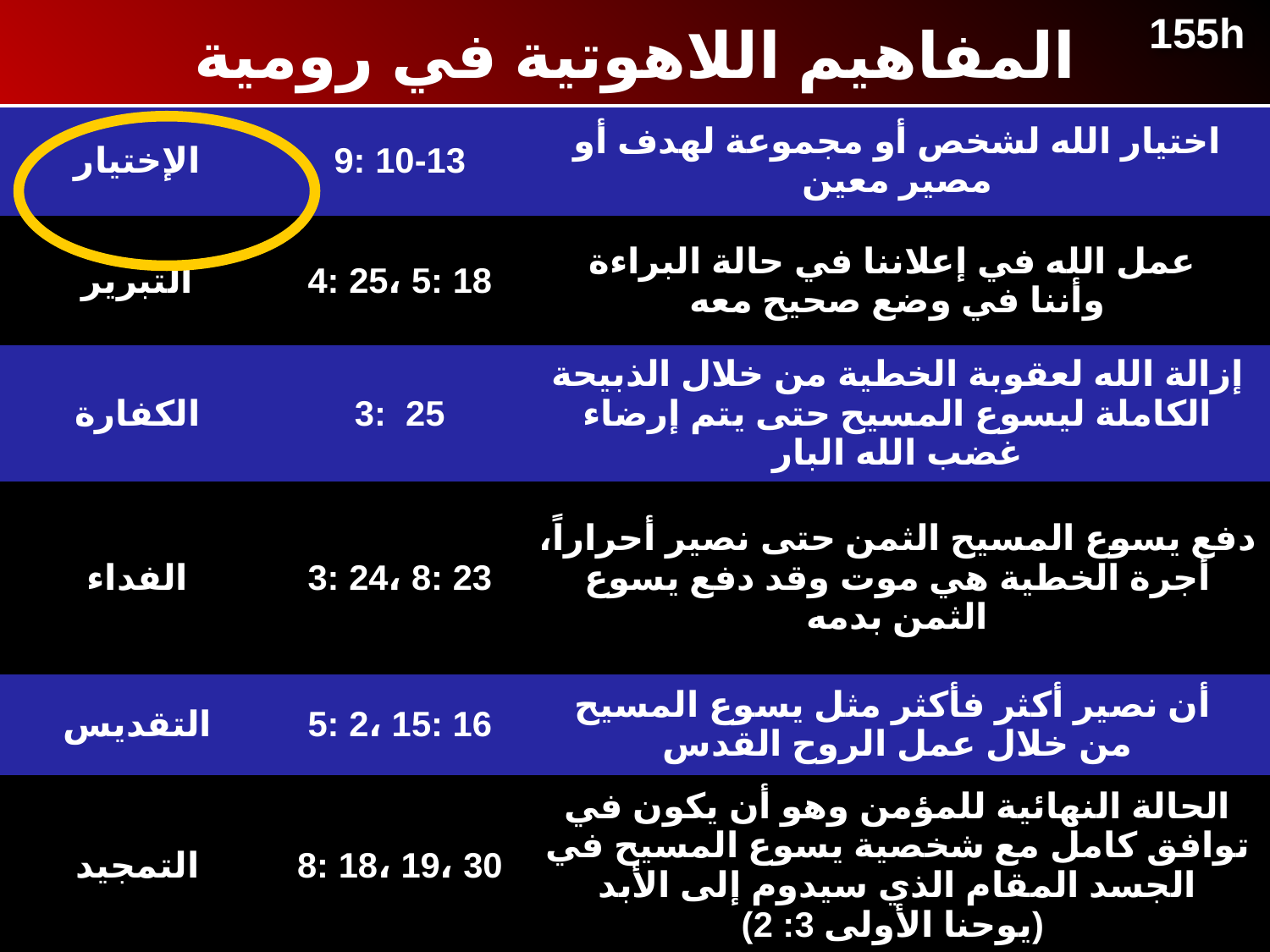

# المفاهيم اللاهوتية في رومية
155h
| الإختيار | 9: 10-13 | اختيار الله لشخص أو مجموعة لهدف أو مصير معين |
| --- | --- | --- |
| التبرير | 4: 25، 5: 18 | عمل الله في إعلاننا في حالة البراءة وأننا في وضع صحيح معه |
| الكفارة | 3: 25 | إزالة الله لعقوبة الخطية من خلال الذبيحة الكاملة ليسوع المسيح حتى يتم إرضاء غضب الله البار |
| الفداء | 3: 24، 8: 23 | دفع يسوع المسيح الثمن حتى نصير أحراراً، أجرة الخطية هي موت وقد دفع يسوع الثمن بدمه |
| التقديس | 5: 2، 15: 16 | أن نصير أكثر فأكثر مثل يسوع المسيح من خلال عمل الروح القدس |
| التمجيد | 8: 18، 19، 30 | الحالة النهائية للمؤمن وهو أن يكون في توافق كامل مع شخصية يسوع المسيح في الجسد المقام الذي سيدوم إلى الأبد (يوحنا الأولى 3: 2) |